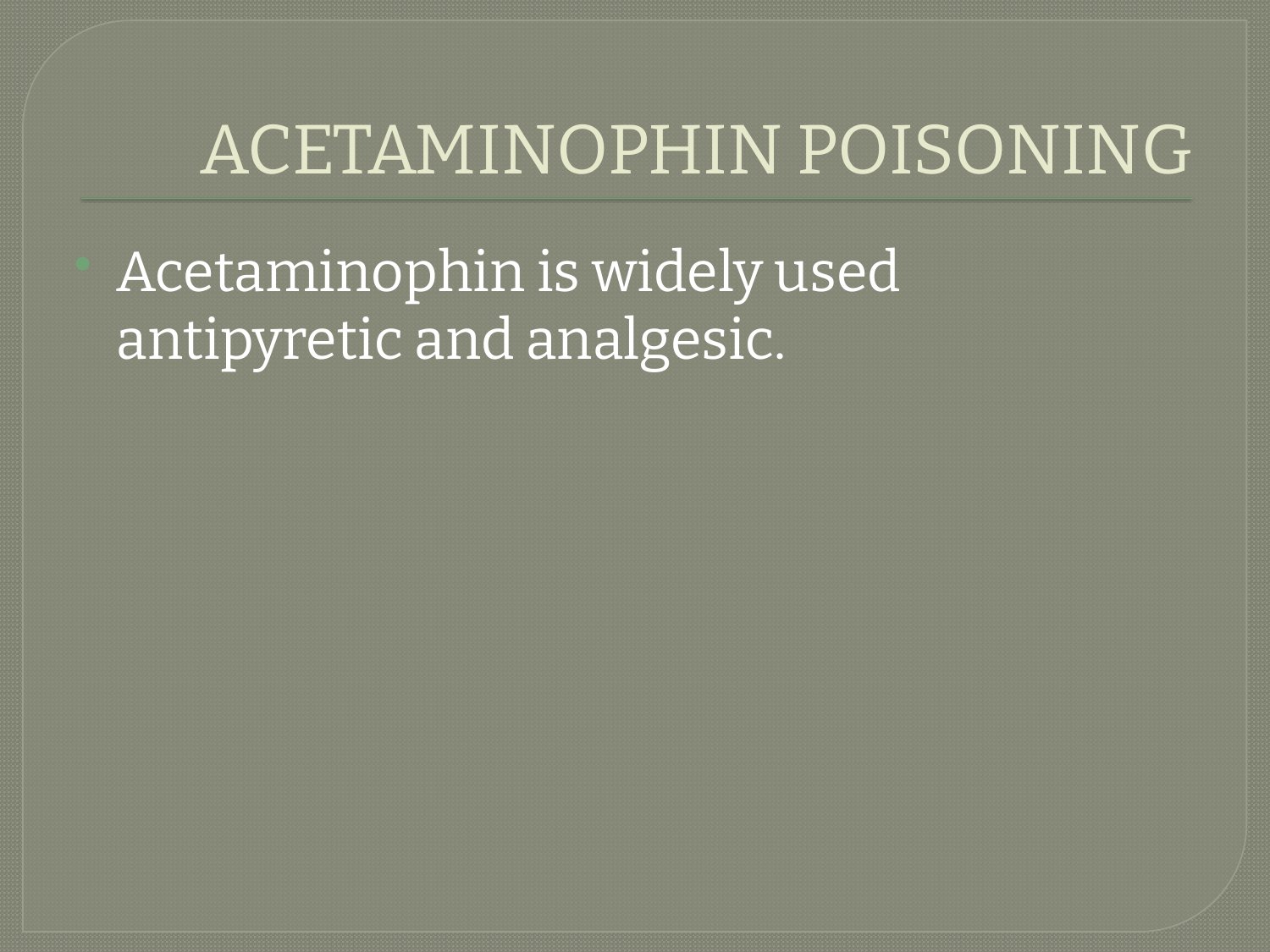

# ACETAMINOPHIN POISONING
Acetaminophin is widely used antipyretic and analgesic.